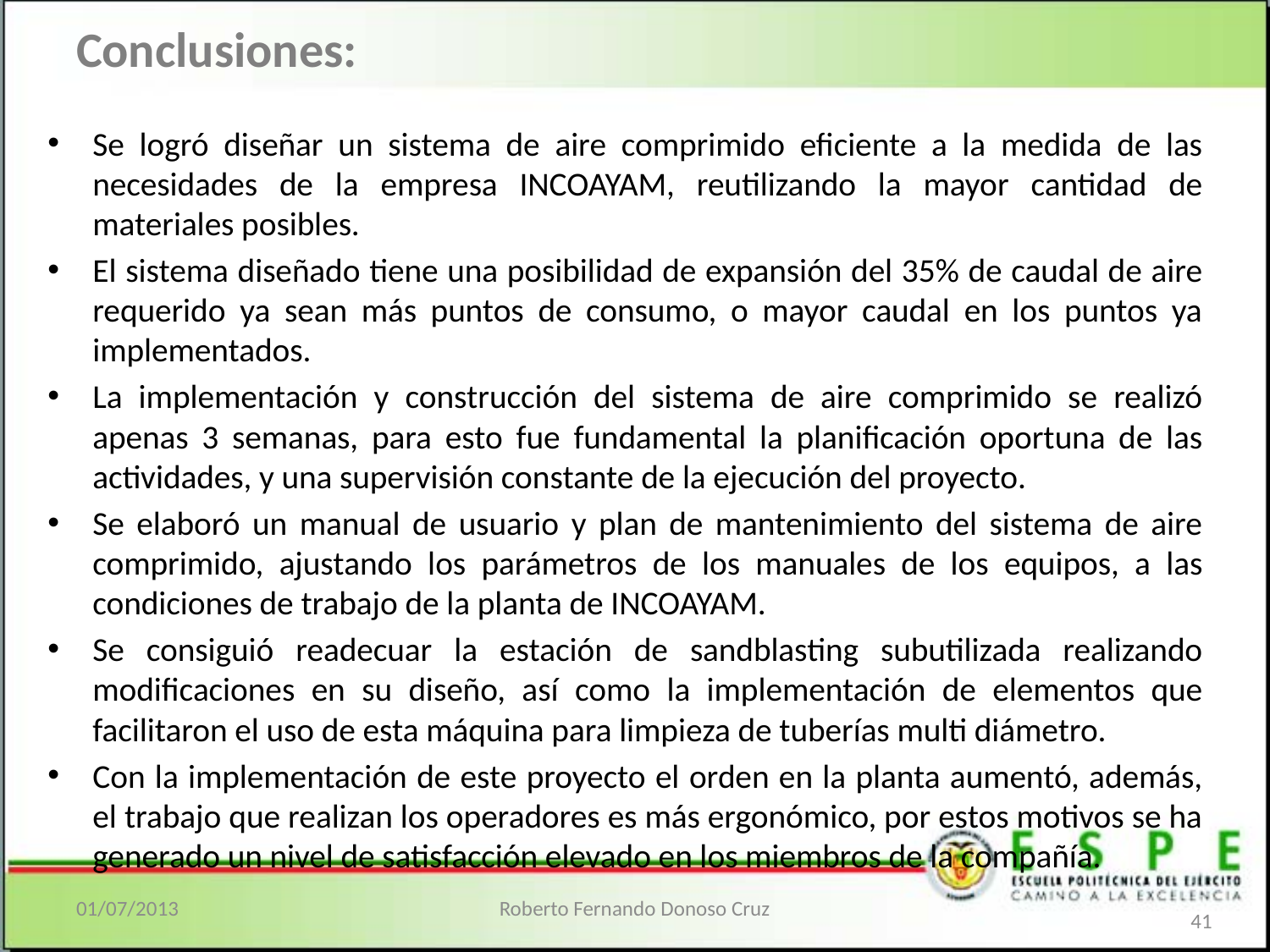

# Conclusiones:
Se logró diseñar un sistema de aire comprimido eficiente a la medida de las necesidades de la empresa INCOAYAM, reutilizando la mayor cantidad de materiales posibles.
El sistema diseñado tiene una posibilidad de expansión del 35% de caudal de aire requerido ya sean más puntos de consumo, o mayor caudal en los puntos ya implementados.
La implementación y construcción del sistema de aire comprimido se realizó apenas 3 semanas, para esto fue fundamental la planificación oportuna de las actividades, y una supervisión constante de la ejecución del proyecto.
Se elaboró un manual de usuario y plan de mantenimiento del sistema de aire comprimido, ajustando los parámetros de los manuales de los equipos, a las condiciones de trabajo de la planta de INCOAYAM.
Se consiguió readecuar la estación de sandblasting subutilizada realizando modificaciones en su diseño, así como la implementación de elementos que facilitaron el uso de esta máquina para limpieza de tuberías multi diámetro.
Con la implementación de este proyecto el orden en la planta aumentó, además, el trabajo que realizan los operadores es más ergonómico, por estos motivos se ha generado un nivel de satisfacción elevado en los miembros de la compañía.
01/07/2013
Roberto Fernando Donoso Cruz
41